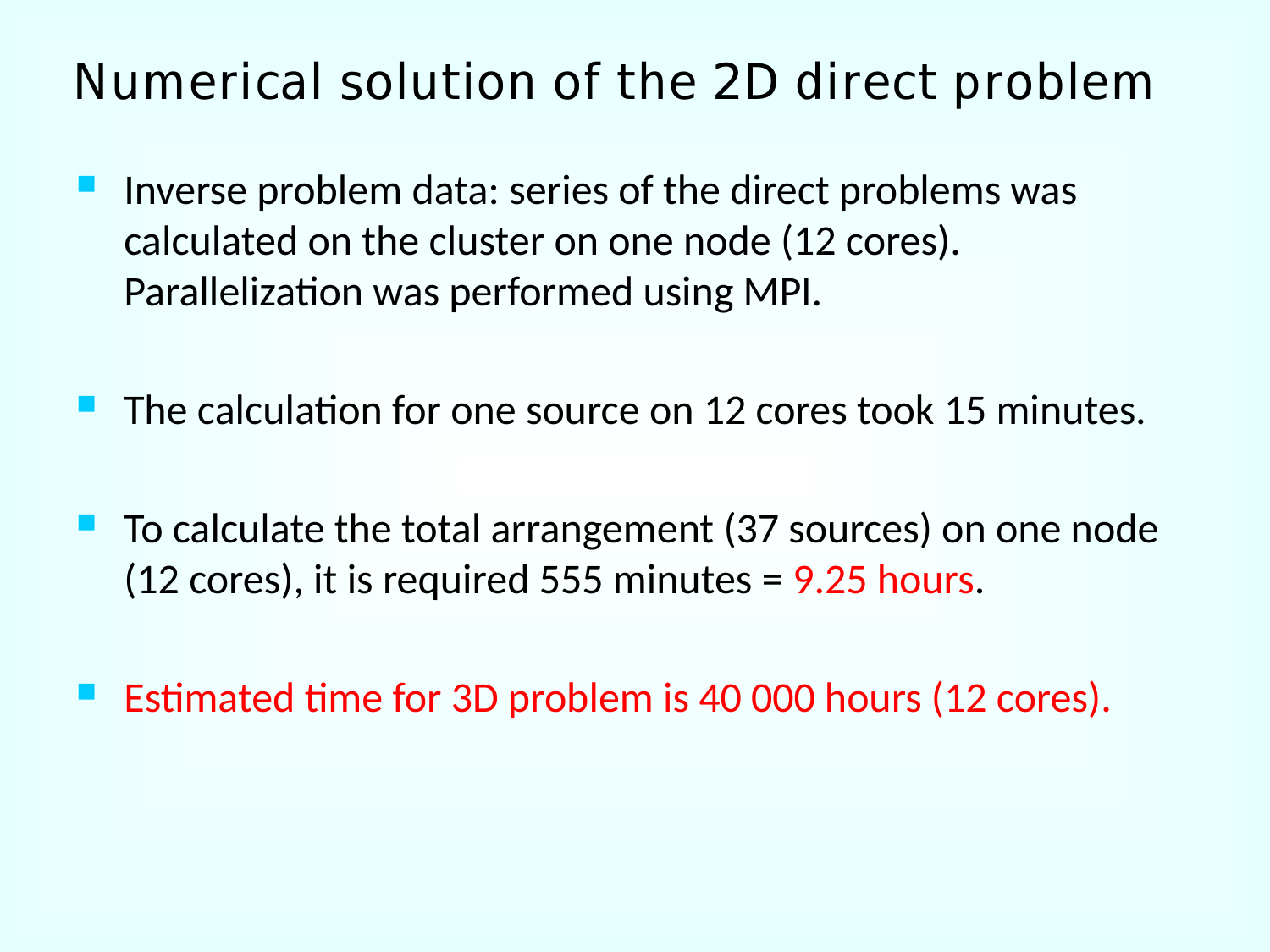

# Numerical solution of the 2D direct problem
Inverse problem data: series of the direct problems was calculated on the cluster on one node (12 cores). Parallelization was performed using MPI.

The calculation for one source on 12 cores took 15 minutes.

To calculate the total arrangement (37 sources) on one node (12 cores), it is required 555 minutes = 9.25 hours.

Estimated time for 3D problem is 40 000 hours (12 cores).